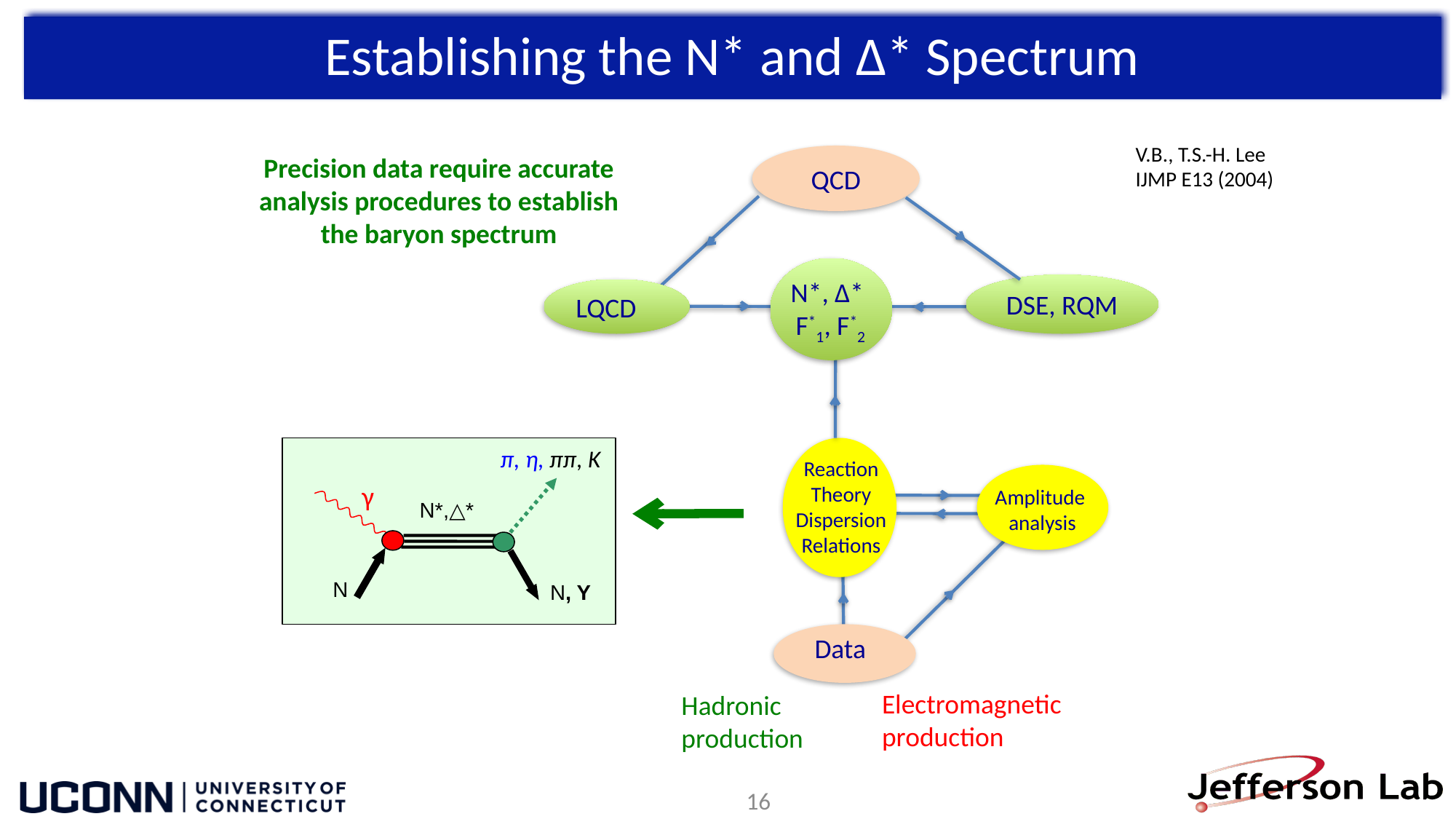

Establishing the N* and Δ* Spectrum
V.B., T.S.-H. Lee
IJMP E13 (2004)
Precision data require accurate analysis procedures to establish the baryon spectrum
QCD

N*, Δ*
F*1, F*2
DSE, RQM

LQCD

Reaction
Theory
Dispersion
Relations

Amplitude
analysis

Data
Electromagnetic
production
Hadronic
production

π, η, ππ, K
γ

N*,△*

N
N, Y

16